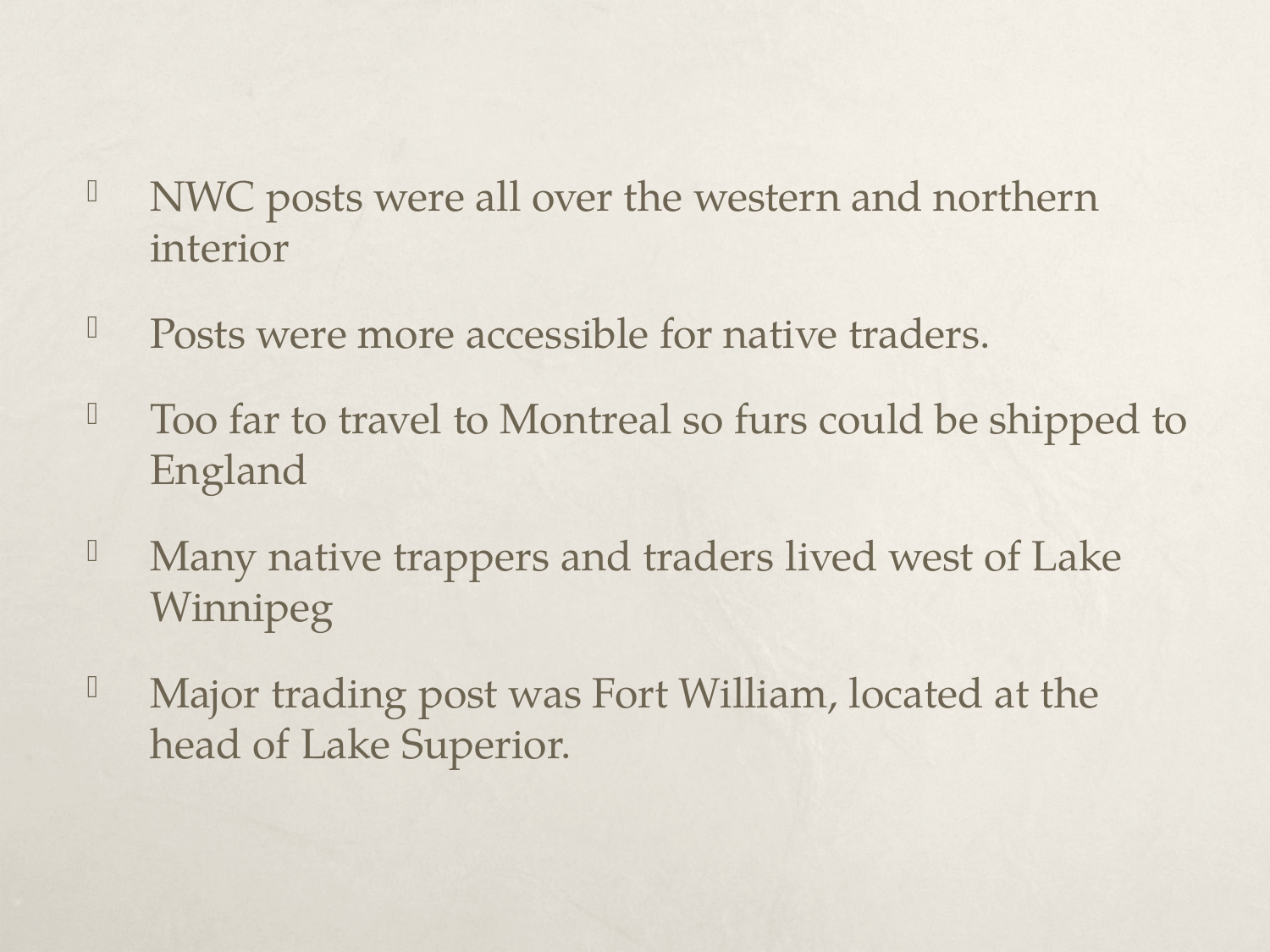

NWC posts were all over the western and northern interior
Posts were more accessible for native traders.
Too far to travel to Montreal so furs could be shipped to England
Many native trappers and traders lived west of Lake Winnipeg
Major trading post was Fort William, located at the head of Lake Superior.